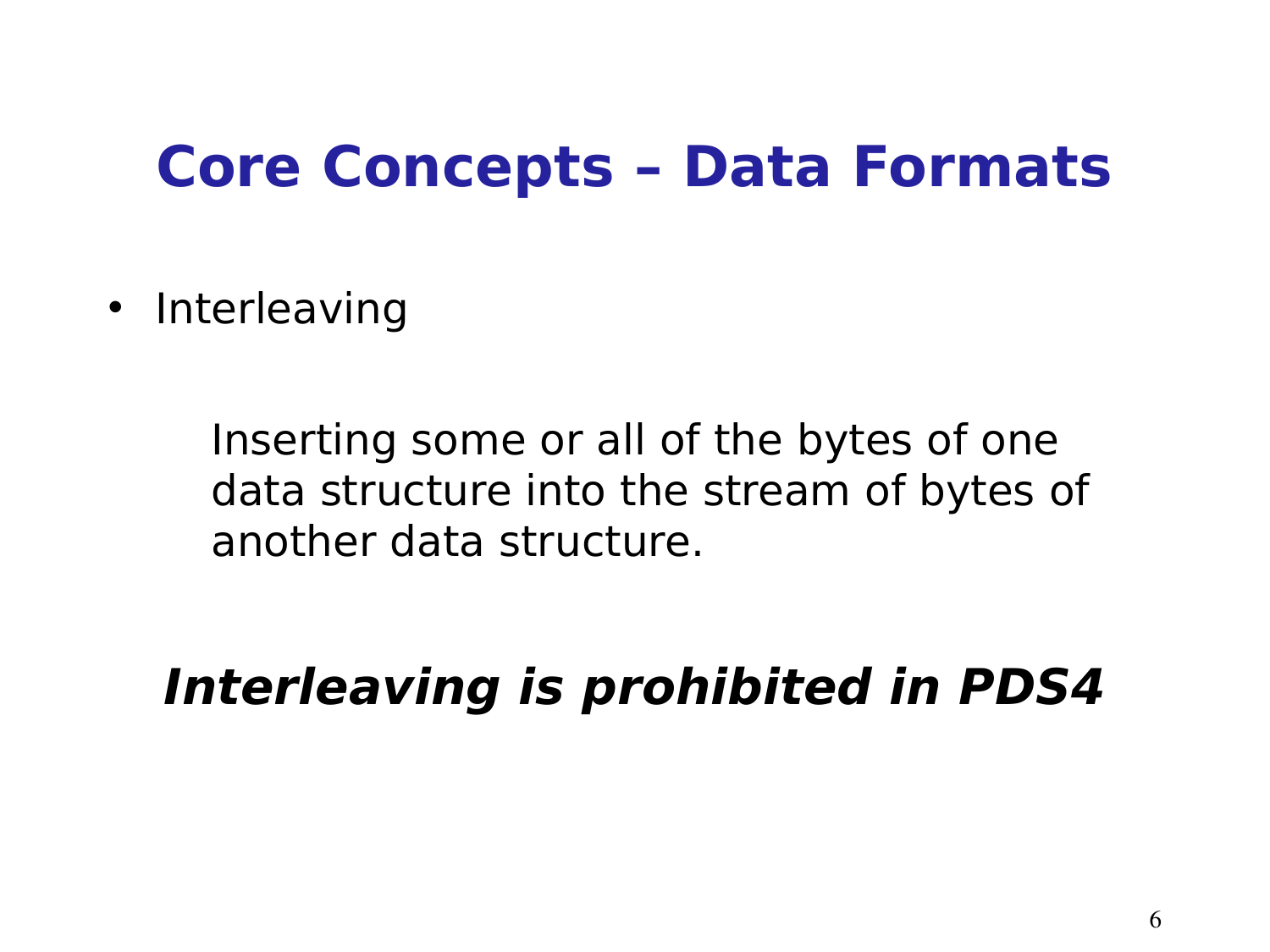

# Core Concepts – Data Formats
Interleaving

Inserting some or all of the bytes of one data structure into the stream of bytes of another data structure.

Interleaving is prohibited in PDS4

6